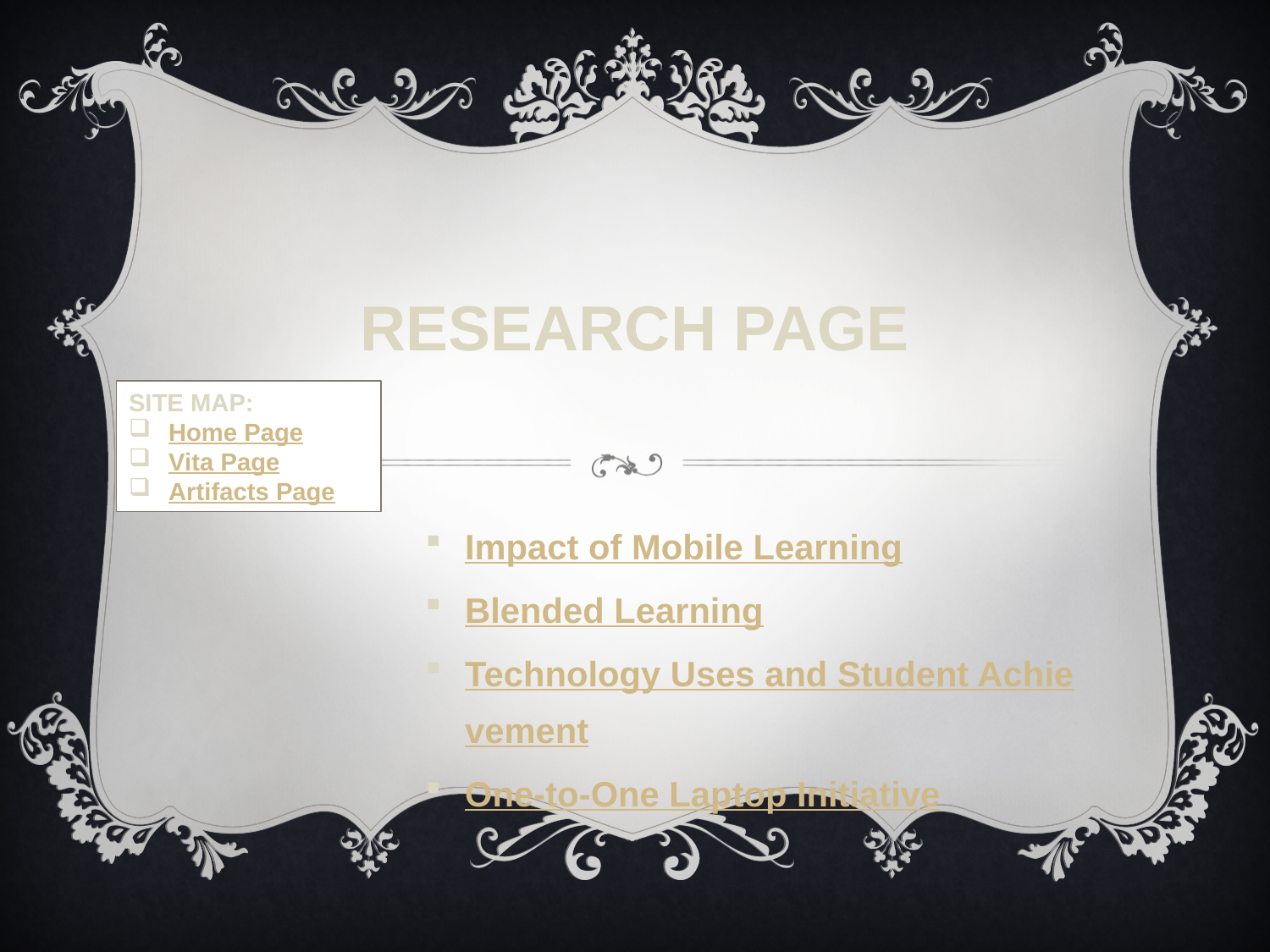

# RESEARCH PAGE
SITE MAP:
Home Page
Vita Page
Artifacts Page
Impact of Mobile Learning
Blended Learning
Technology Uses and Student Achievement
One-to-One Laptop Initiative